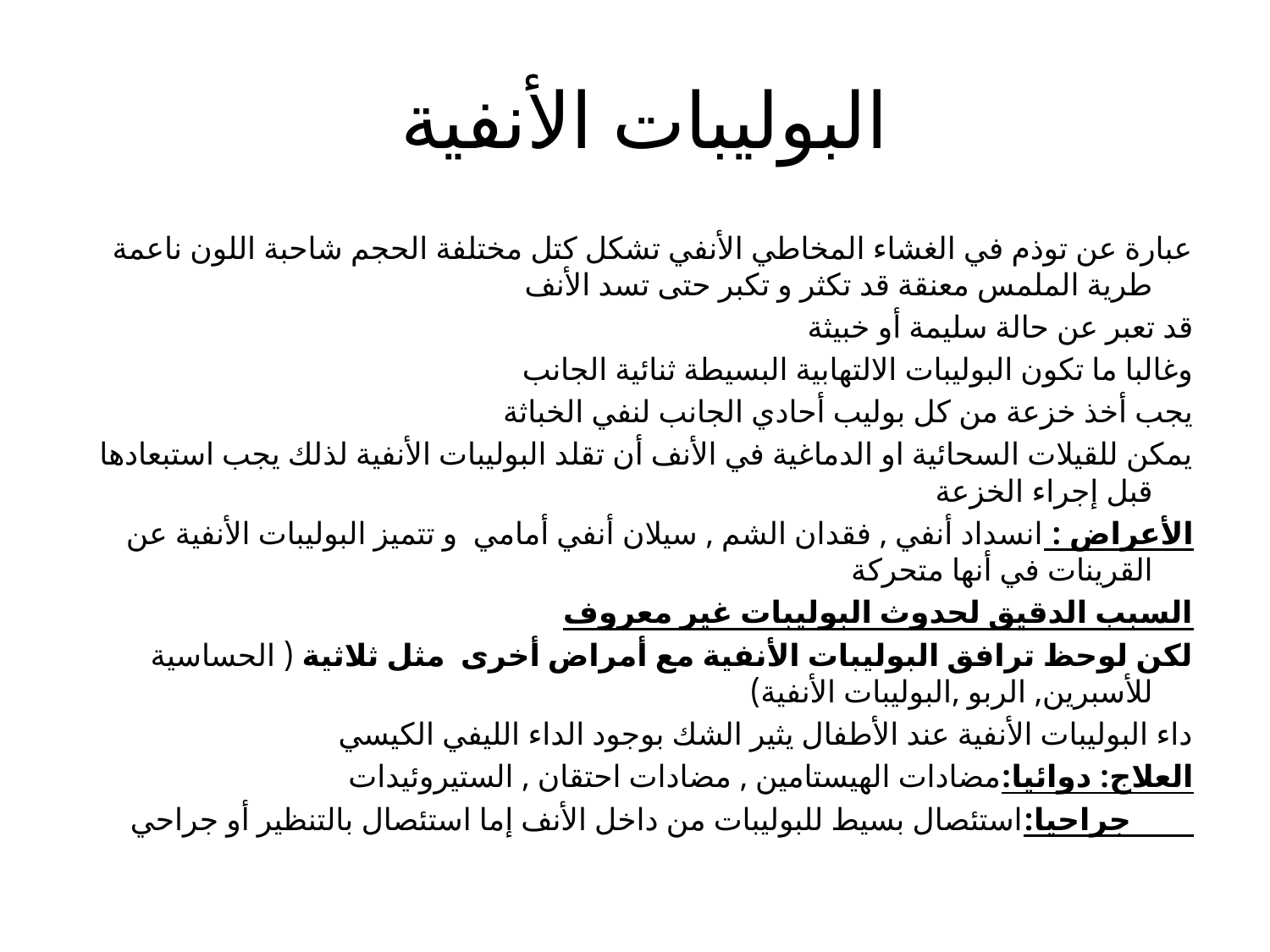

# البوليبات الأنفية
عبارة عن توذم في الغشاء المخاطي الأنفي تشكل كتل مختلفة الحجم شاحبة اللون ناعمة طرية الملمس معنقة قد تكثر و تكبر حتى تسد الأنف
قد تعبر عن حالة سليمة أو خبيثة
وغالبا ما تكون البوليبات الالتهابية البسيطة ثنائية الجانب
يجب أخذ خزعة من كل بوليب أحادي الجانب لنفي الخباثة
يمكن للقيلات السحائية او الدماغية في الأنف أن تقلد البوليبات الأنفية لذلك يجب استبعادها قبل إجراء الخزعة
الأعراض : انسداد أنفي , فقدان الشم , سيلان أنفي أمامي  و تتميز البوليبات الأنفية عن القرينات في أنها متحركة
السبب الدقيق لحدوث البوليبات غير معروف
لكن لوحظ ترافق البوليبات الأنفية مع أمراض أخرى  مثل ثلاثية ( الحساسية للأسبرين, الربو ,البوليبات الأنفية)
داء البوليبات الأنفية عند الأطفال يثير الشك بوجود الداء الليفي الكيسي
العلاج: دوائيا:مضادات الهيستامين , مضادات احتقان , الستيروئيدات
        جراحيا:استئصال بسيط للبوليبات من داخل الأنف إما استئصال بالتنظير أو جراحي